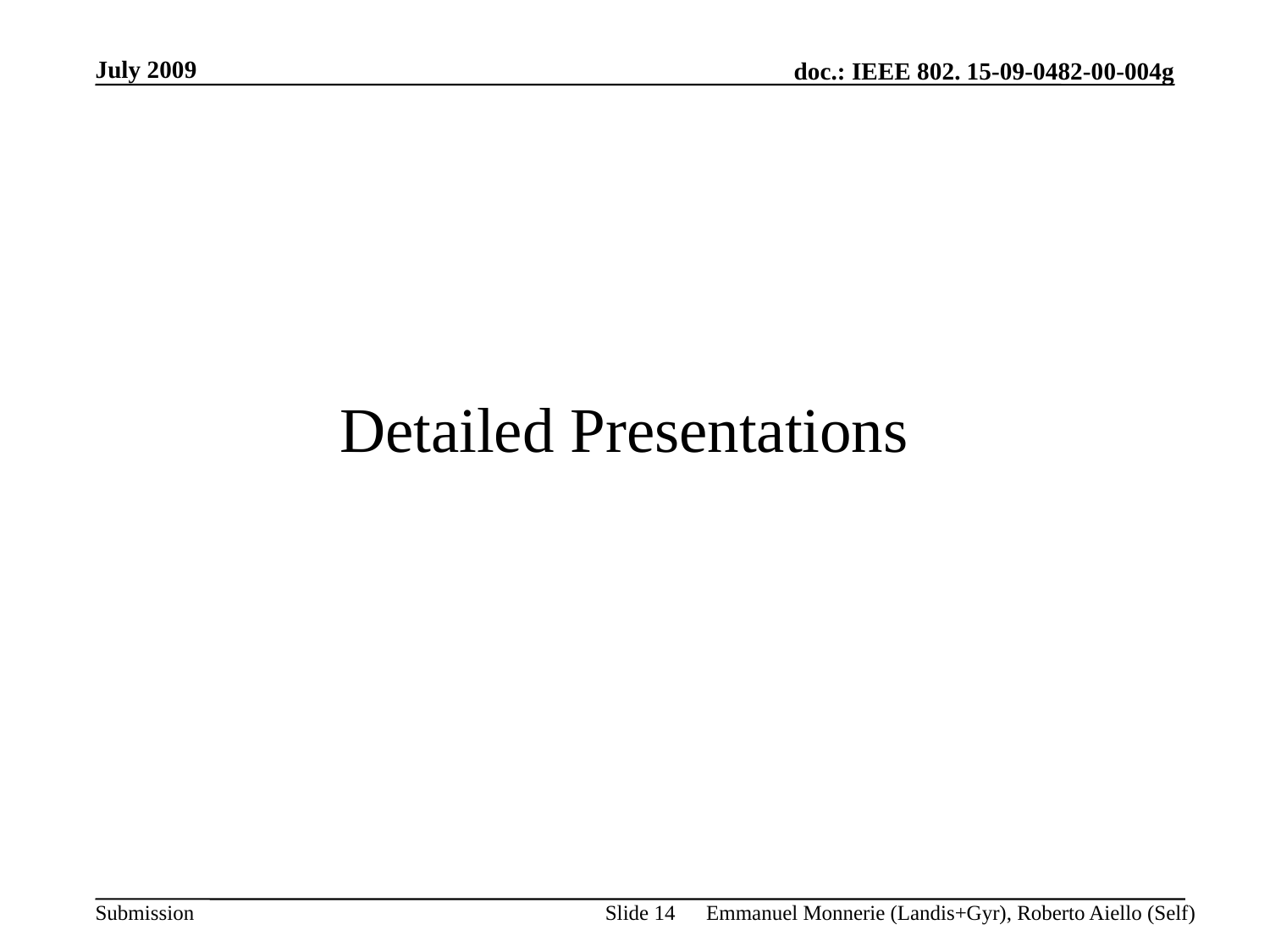

July 2009
# Detailed Presentations
Slide 14
Emmanuel Monnerie (Landis+Gyr), Roberto Aiello (Self)